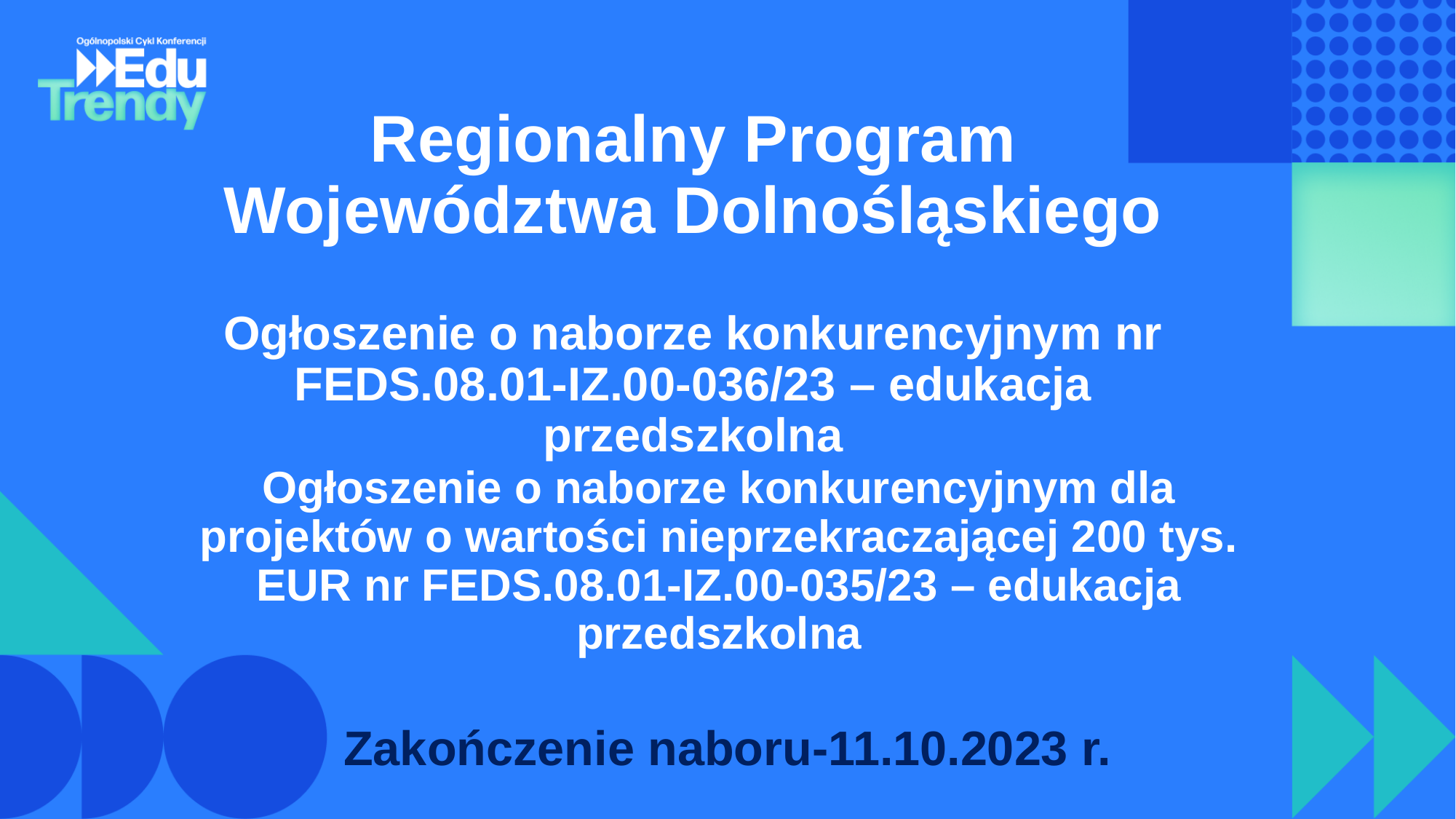

Regionalny Program Województwa Dolnośląskiego
Ogłoszenie o naborze konkurencyjnym nr FEDS.08.01-IZ.00-036/23 – edukacja przedszkolna
Ogłoszenie o naborze konkurencyjnym dla projektów o wartości nieprzekraczającej 200 tys. EUR nr FEDS.08.01-IZ.00-035/23 – edukacja przedszkolna
Zakończenie naboru-11.10.2023 r.